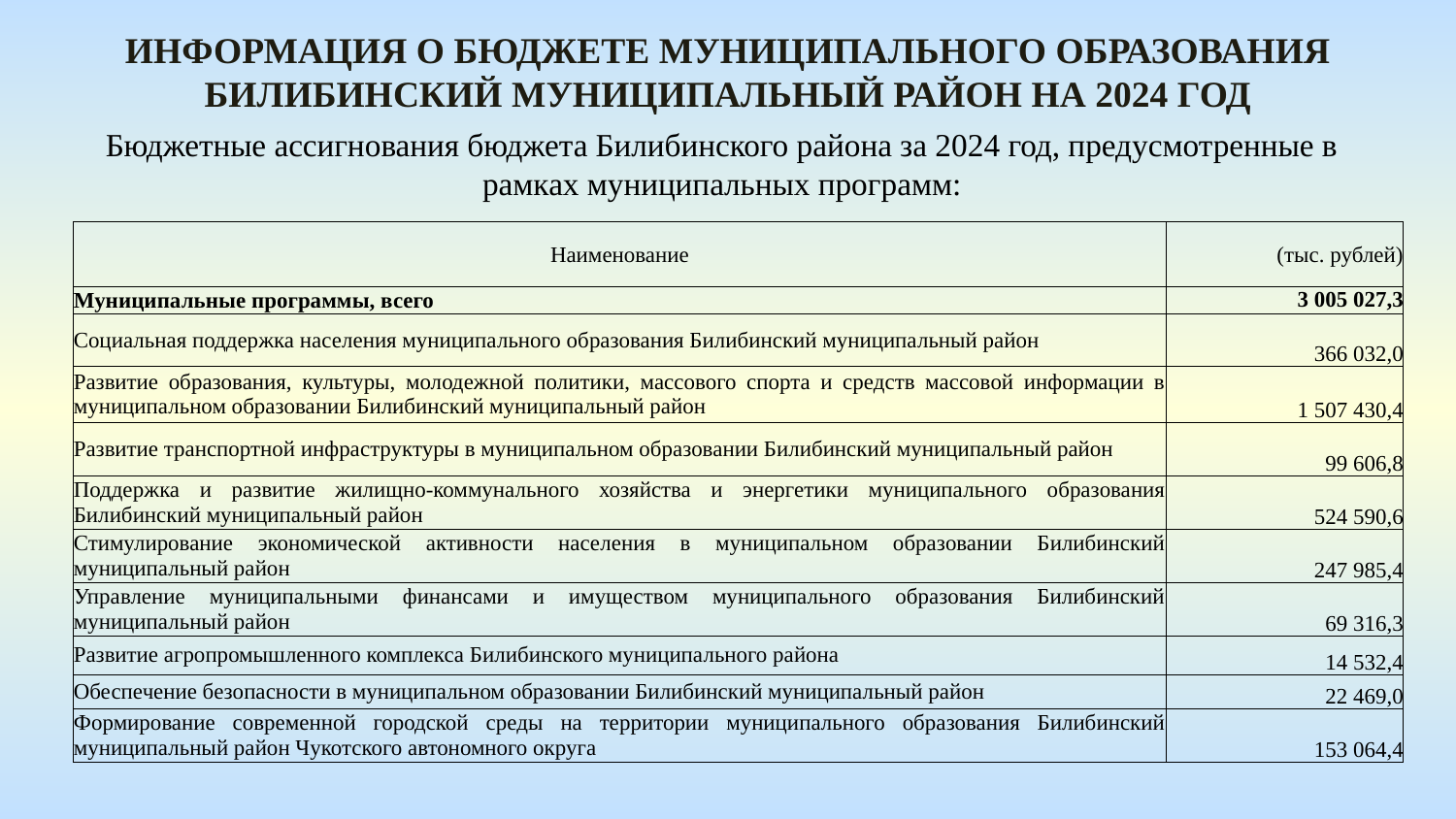

Информация о бюджете муниципального образования билибинский муниципальный район На 2024 год
Бюджетные ассигнования бюджета Билибинского района за 2024 год, предусмотренные в рамках муниципальных программ:
| Наименование | (тыс. рублей) |
| --- | --- |
| Муниципальные программы, всего | 3 005 027,3 |
| Социальная поддержка населения муниципального образования Билибинский муниципальный район | 366 032,0 |
| Развитие образования, культуры, молодежной политики, массового спорта и средств массовой информации в муниципальном образовании Билибинский муниципальный район | 1 507 430,4 |
| Развитие транспортной инфраструктуры в муниципальном образовании Билибинский муниципальный район | 99 606,8 |
| Поддержка и развитие жилищно-коммунального хозяйства и энергетики муниципального образования Билибинский муниципальный район | 524 590,6 |
| Стимулирование экономической активности населения в муниципальном образовании Билибинский муниципальный район | 247 985,4 |
| Управление муниципальными финансами и имуществом муниципального образования Билибинский муниципальный район | 69 316,3 |
| Развитие агропромышленного комплекса Билибинского муниципального района | 14 532,4 |
| Обеспечение безопасности в муниципальном образовании Билибинский муниципальный район | 22 469,0 |
| Формирование современной городской среды на территории муниципального образования Билибинский муниципальный район Чукотского автономного округа | 153 064,4 |